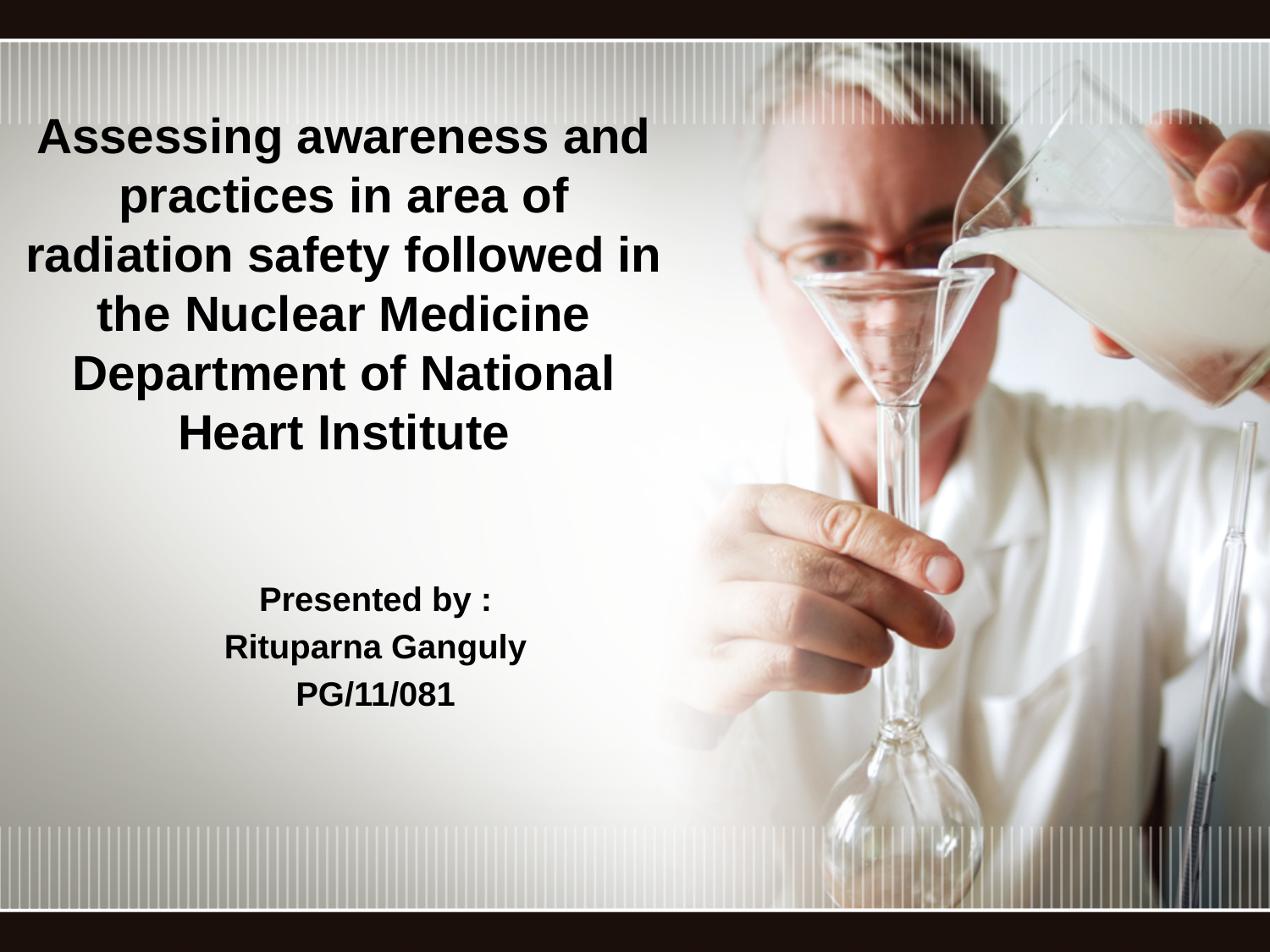

# Assessing awareness and practices in area of radiation safety followed in the Nuclear Medicine Department of National Heart Institute
Presented by :
Rituparna Ganguly
PG/11/081